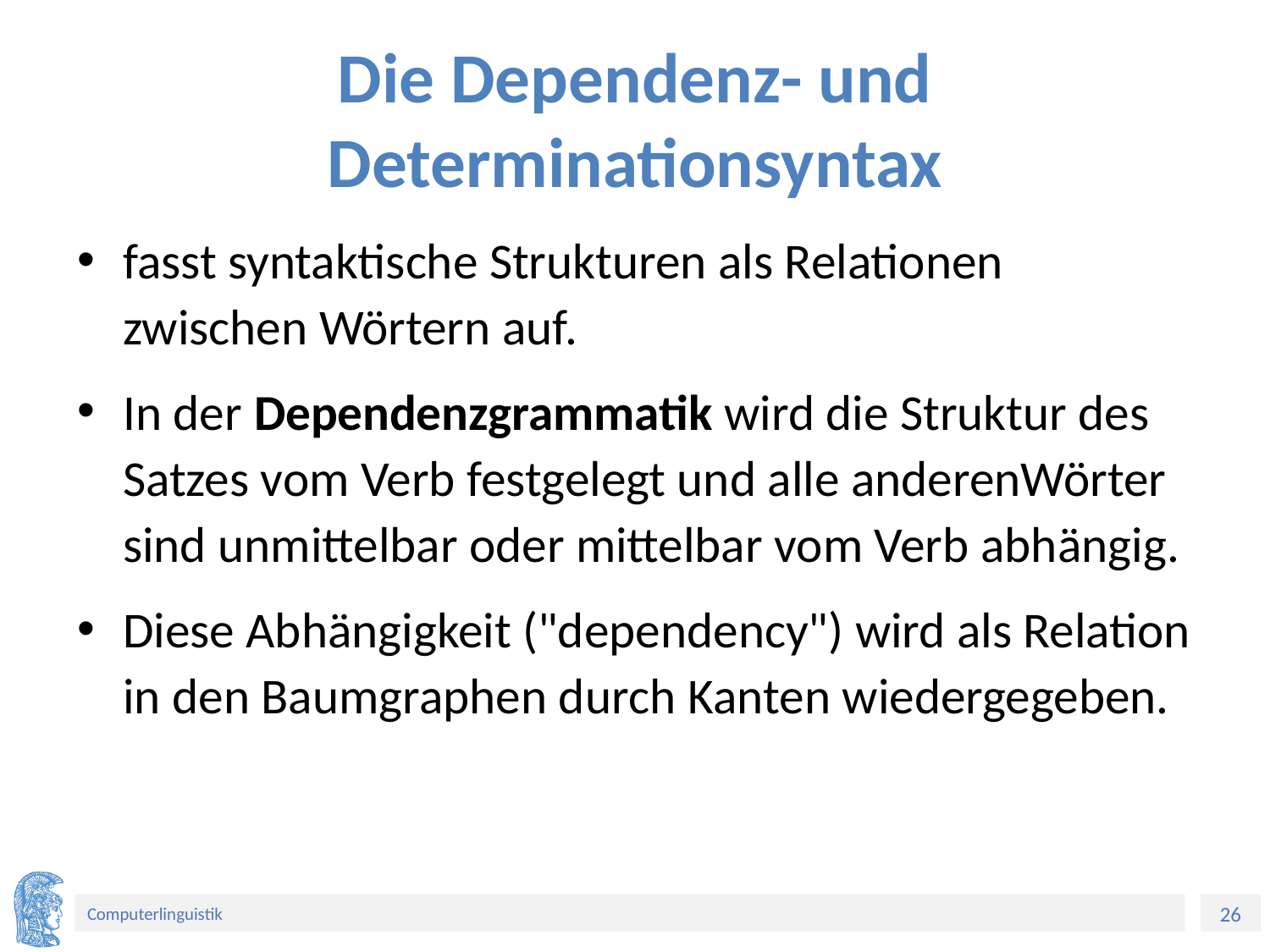

# Die Dependenz- und Determinationsyntax
fasst syntaktische Strukturen als Relationen zwischen Wörtern auf.
In der Dependenzgrammatik wird die Struktur des Satzes vom Verb festgelegt und alle anderenWörter sind unmittelbar oder mittelbar vom Verb abhängig.
Diese Abhängigkeit ("dependency") wird als Relation in den Baumgraphen durch Kanten wiedergegeben.